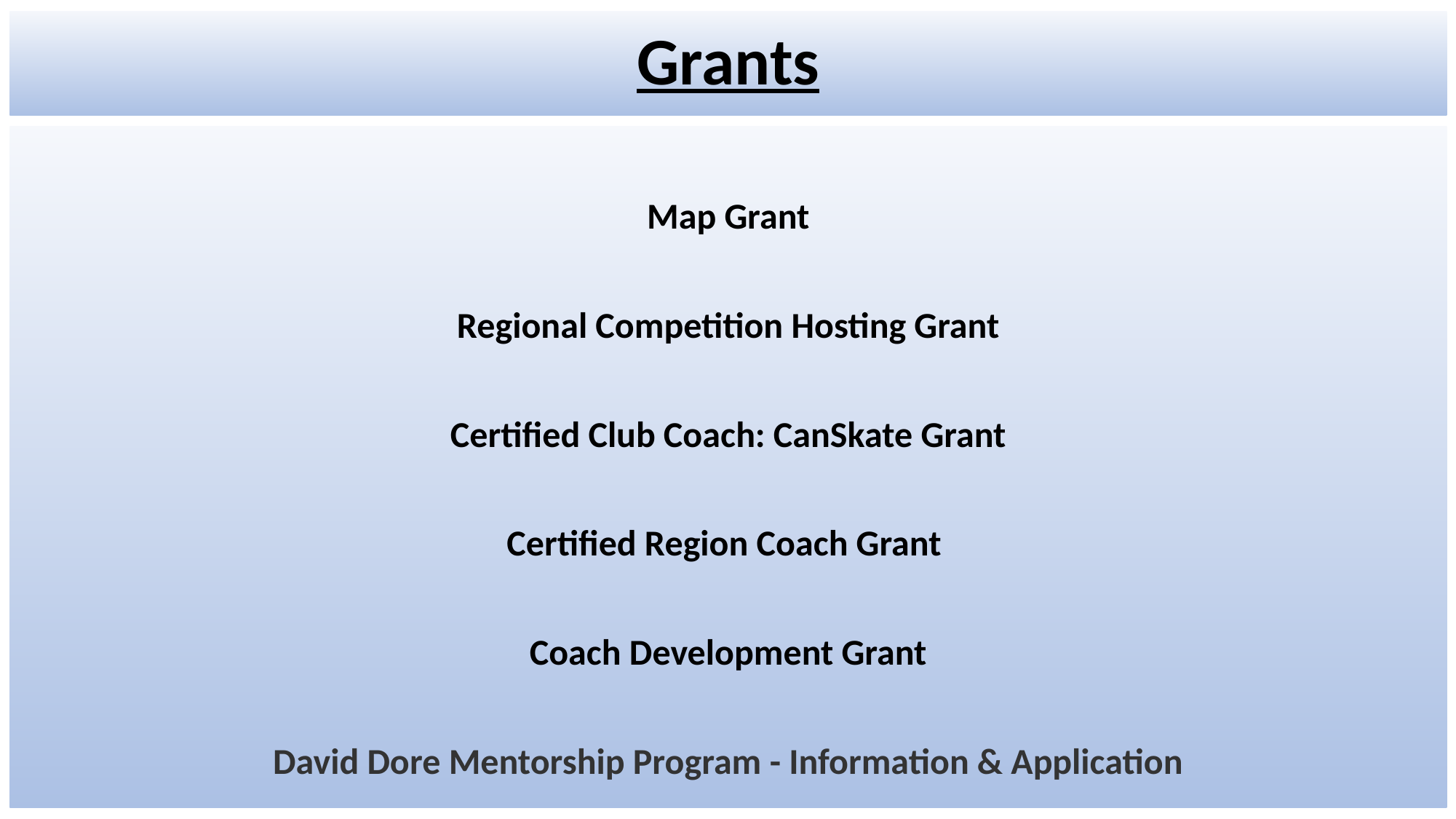

# Grants

Map Grant

Regional Competition Hosting Grant

Certified Club Coach: CanSkate Grant

Certified Region Coach Grant

Coach Development Grant

David Dore Mentorship Program - Information & Application